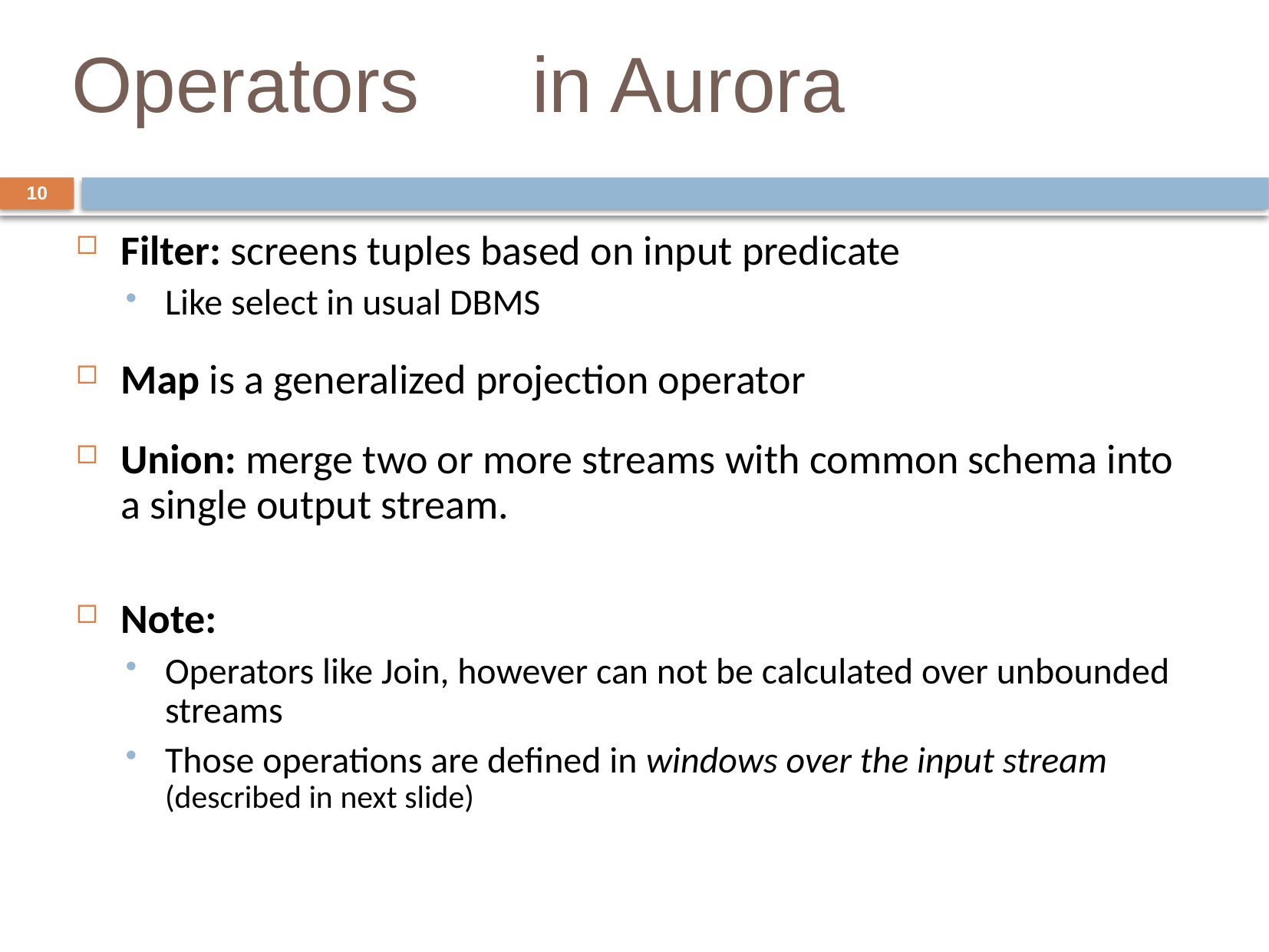

# Operators	in Aurora
Filter: screens tuples based on input predicate
Like select in usual DBMS

Map is a generalized projection operator

Union: merge two or more streams with common schema into a single output stream.

Note:
Operators like Join, however can not be calculated over unbounded streams
Those operations are defined in windows over the input stream (described in next slide)
10